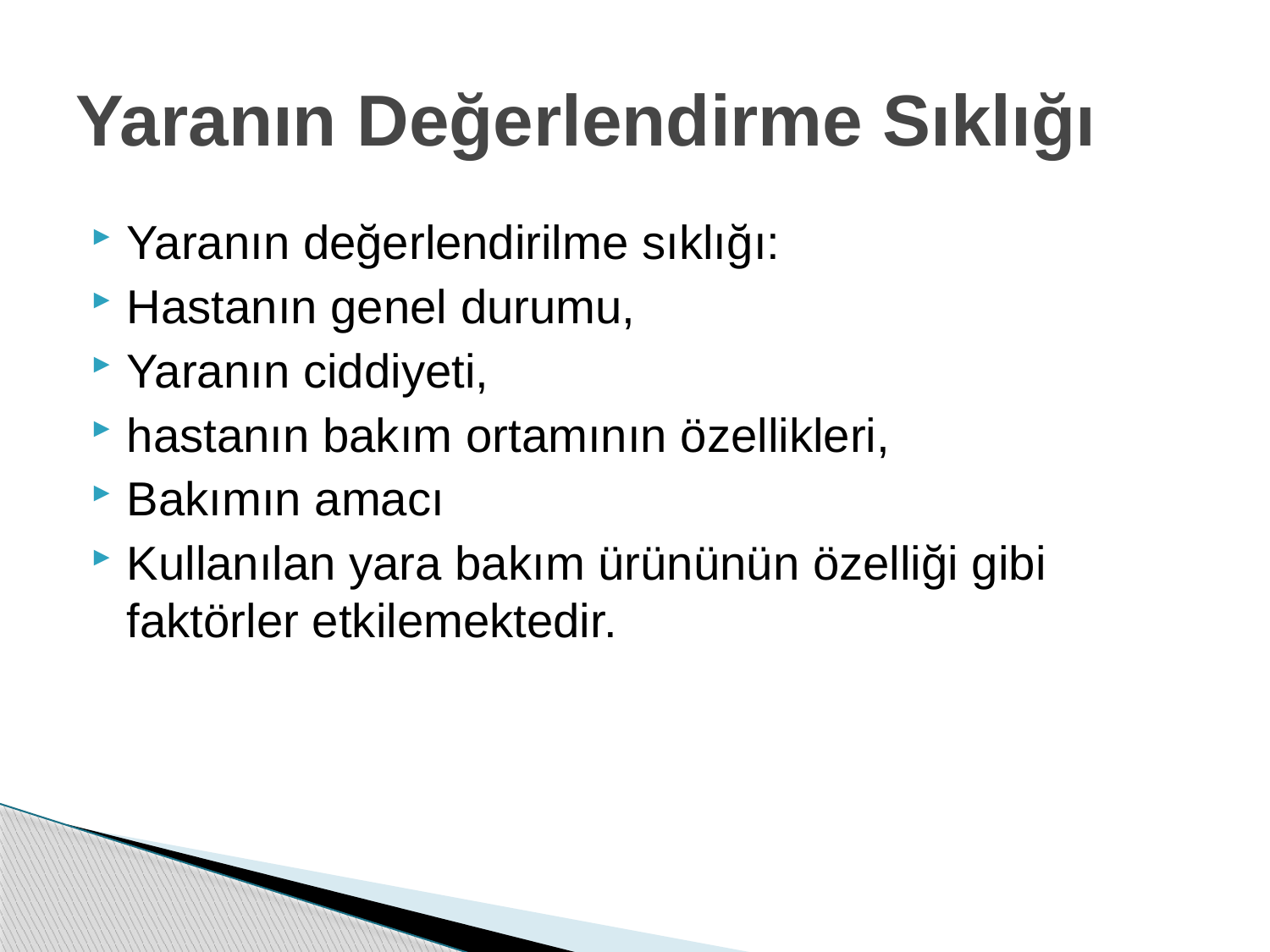

# Yaranın Değerlendirme Sıklığı
Yaranın değerlendirilme sıklığı:
Hastanın genel durumu,
Yaranın ciddiyeti,
hastanın bakım ortamının özellikleri,
Bakımın amacı
Kullanılan yara bakım ürününün özelliği gibi faktörler etkilemektedir.